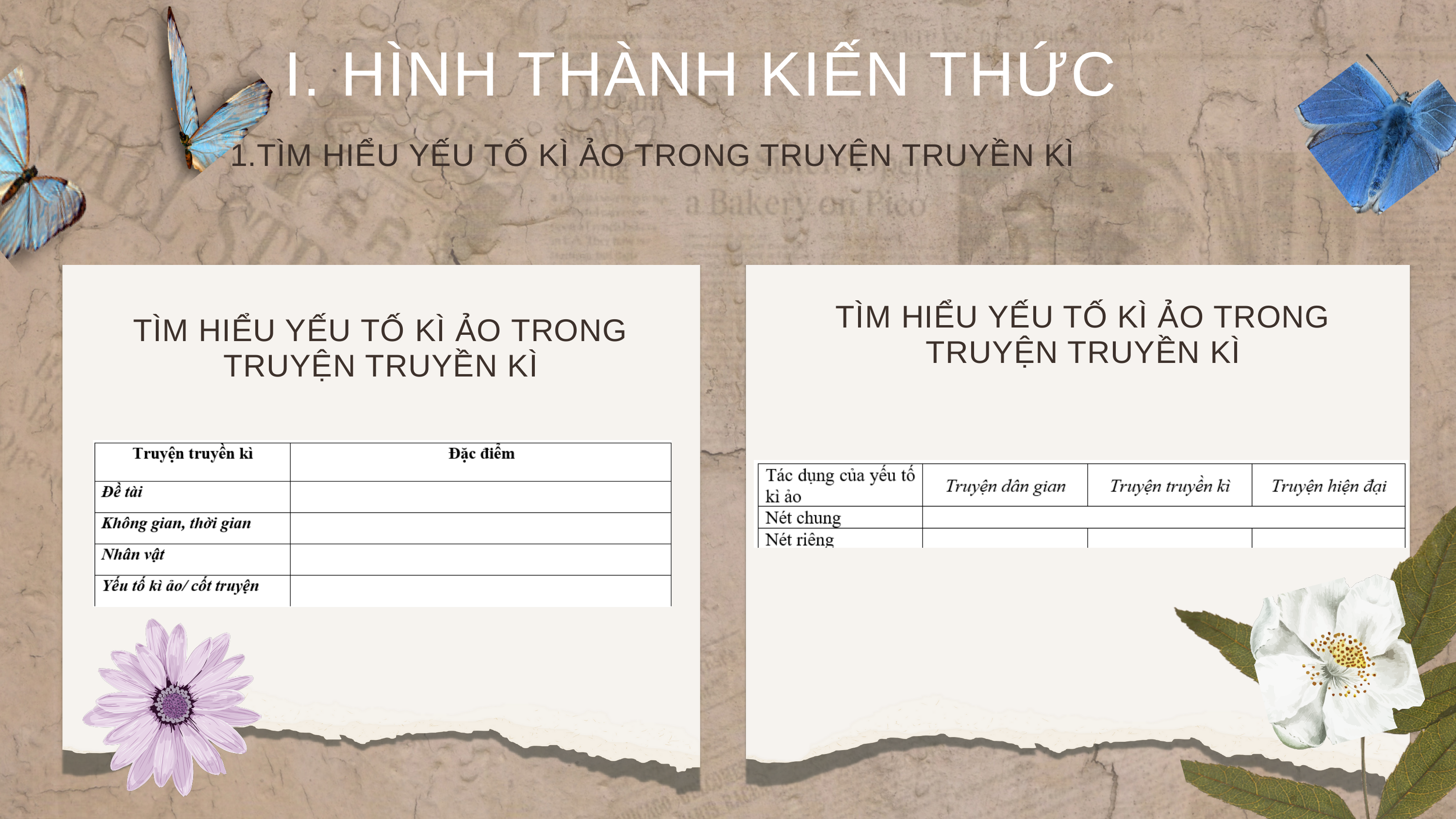

I. HÌNH THÀNH KIẾN THỨC

TÌM HIỂU YẾU TỐ KÌ ẢO TRONG TRUYỆN TRUYỀN KÌ

TÌM HIỂU YẾU TỐ KÌ ẢO TRONG TRUYỆN TRUYỀN KÌ
TÌM HIỂU YẾU TỐ KÌ ẢO TRONG TRUYỆN TRUYỀN KÌ